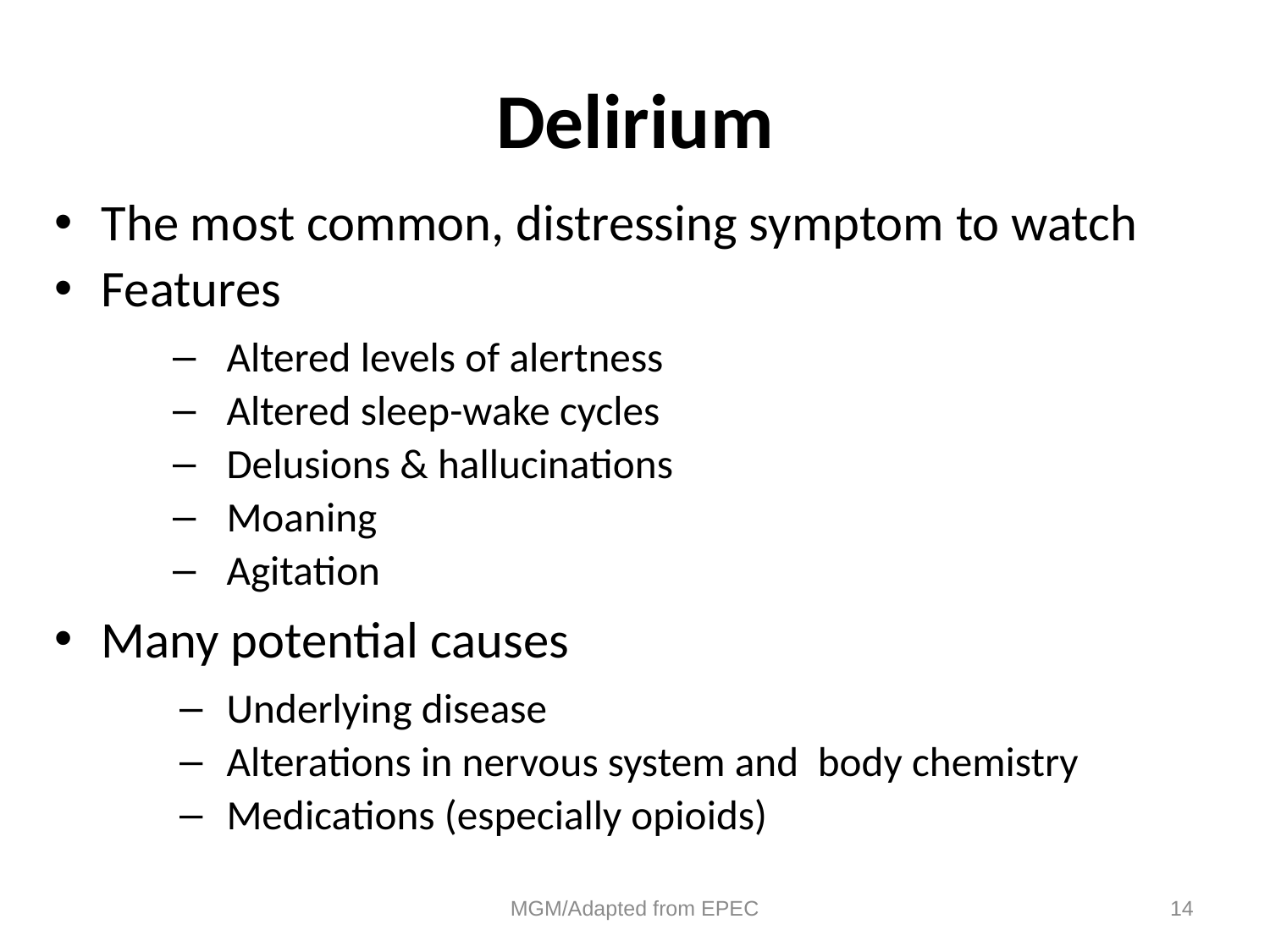

# Delirium
The most common, distressing symptom to watch
Features
Altered levels of alertness
Altered sleep-wake cycles
Delusions & hallucinations
Moaning
Agitation
Many potential causes
Underlying disease
Alterations in nervous system and  body chemistry
Medications (especially opioids)
MGM/Adapted from EPEC
14